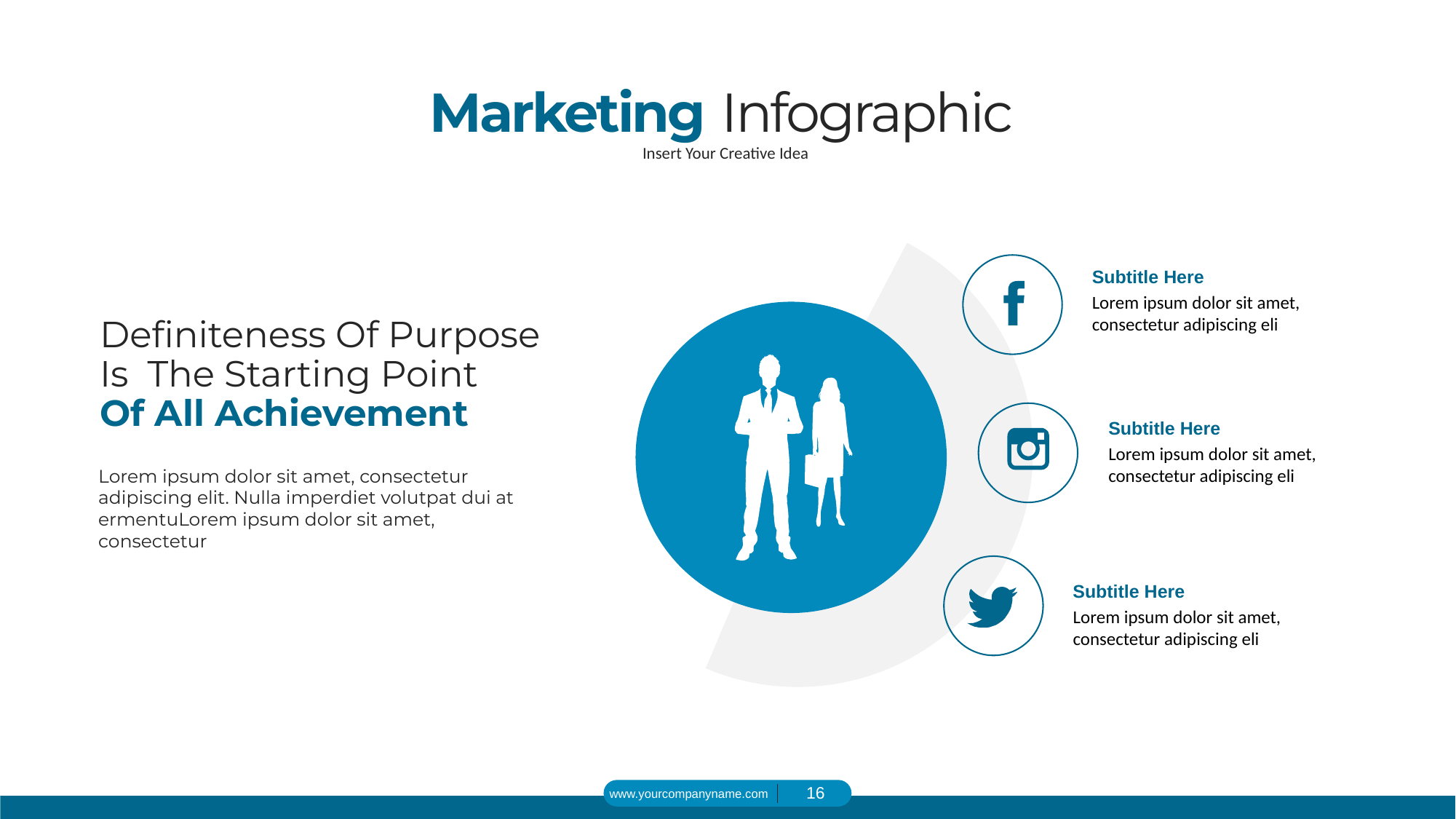

Marketing Infographic
Insert Your Creative Idea

Subtitle Here

Lorem ipsum dolor sit amet, consectetur adipiscing eli
Definiteness Of Purpose Is  The Starting Point
Of All Achievement

Subtitle Here

Lorem ipsum dolor sit amet, consectetur adipiscing eli
Lorem ipsum dolor sit amet, consectetur adipiscing elit. Nulla imperdiet volutpat dui at ermentuLorem ipsum dolor sit amet, consectetur

Subtitle Here

Lorem ipsum dolor sit amet, consectetur adipiscing eli
www.yourcompanyname.com
16